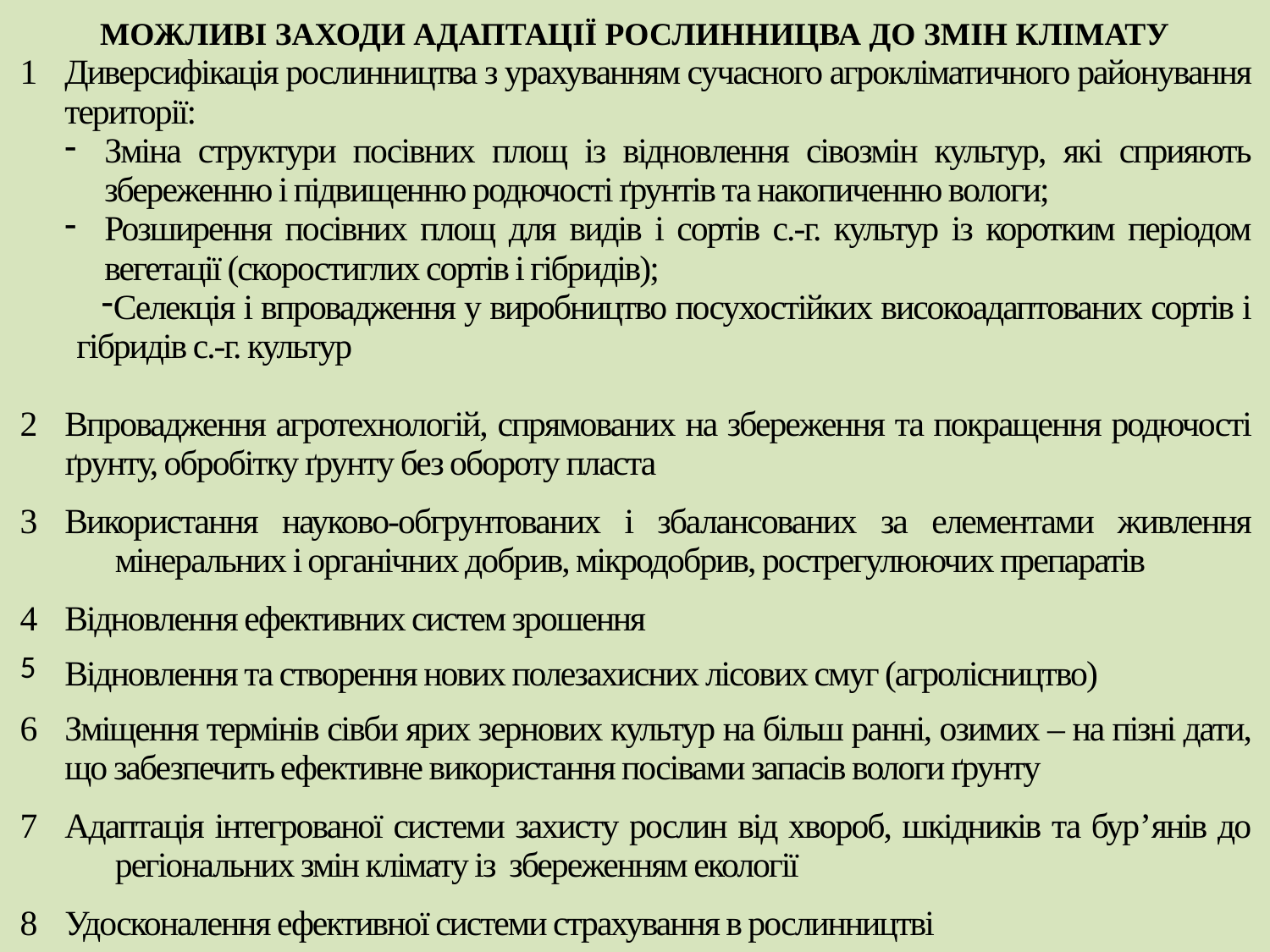

МОЖЛИВІ ЗАХОДИ АДАПТАЦІЇ РОСЛИННИЦВА ДО ЗМІН КЛІМАТУ
| 1 | Диверсифікація рослинництва з урахуванням сучасного агрокліматичного районування території: Зміна структури посівних площ із відновлення сівозмін культур, які сприяють збереженню і підвищенню родючості ґрунтів та накопиченню вологи; Розширення посівних площ для видів і сортів с.-г. культур із коротким періодом вегетації (скоростиглих сортів і гібридів); Селекція і впровадження у виробництво посухостійких високоадаптованих сортів і гібридів с.-г. культур |
| --- | --- |
| 2 | Впровадження агротехнологій, спрямованих на збереження та покращення родючості ґрунту, обробітку ґрунту без обороту пласта |
| 3 | Використання науково-обгрунтованих і збалансованих за елементами живлення мінеральних і органічних добрив, мікродобрив, рострегулюючих препаратів |
| 4 | Відновлення ефективних систем зрошення |
| 5 | Відновлення та створення нових полезахисних лісових смуг (агролісництво) |
| 6 | Зміщення термінів сівби ярих зернових культур на більш ранні, озимих – на пізні дати, що забезпечить ефективне використання посівами запасів вологи ґрунту |
| 7 | Адаптація інтегрованої системи захисту рослин від хвороб, шкідників та бур’янів до регіональних змін клімату із збереженням екології |
| 8 | Удосконалення ефективної системи страхування в рослинництві |